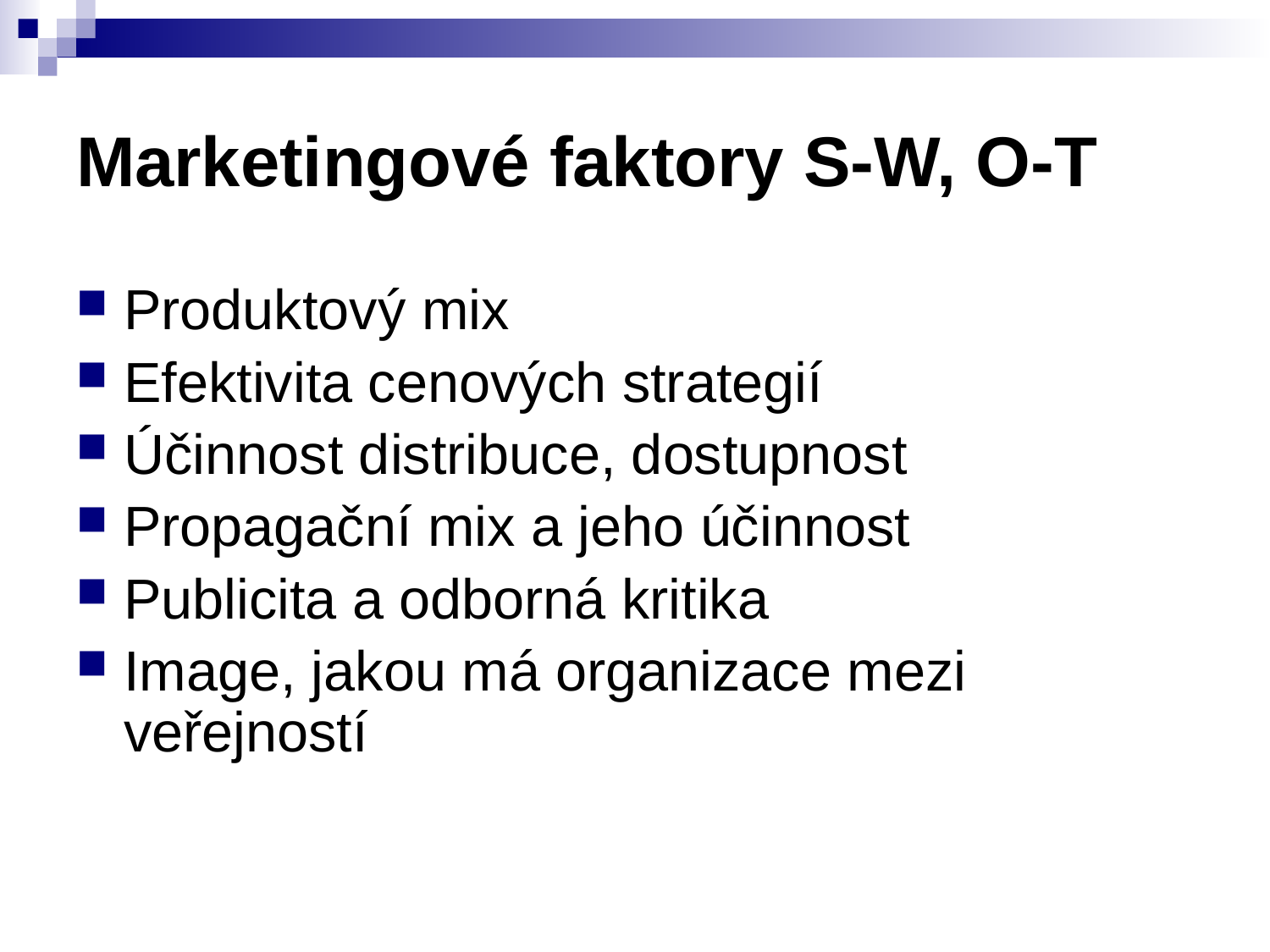

# Marketingové faktory S-W, O-T
Produktový mix
Efektivita cenových strategií
Účinnost distribuce, dostupnost
Propagační mix a jeho účinnost
Publicita a odborná kritika
Image, jakou má organizace mezi veřejností